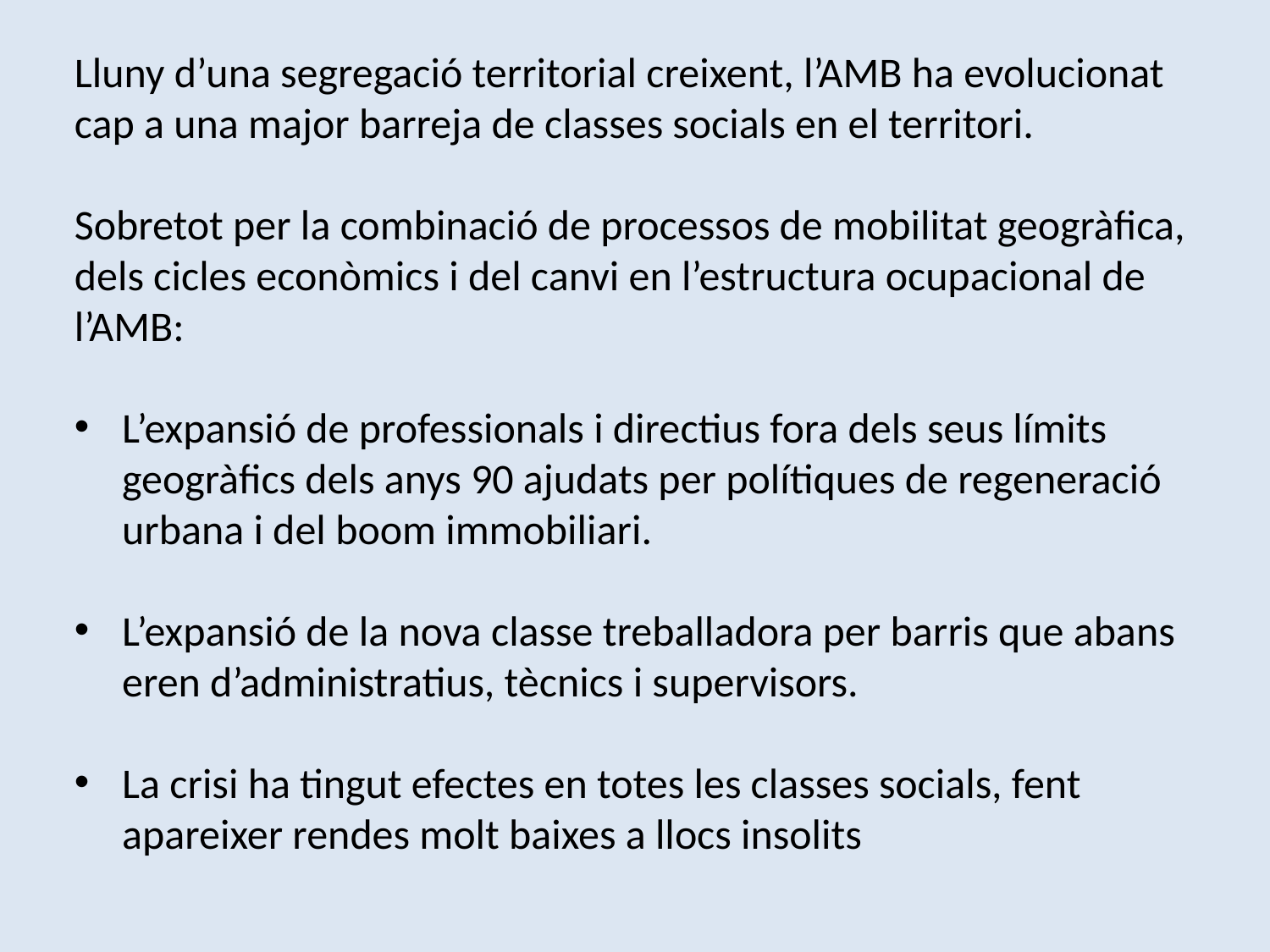

Lluny d’una segregació territorial creixent, l’AMB ha evolucionat cap a una major barreja de classes socials en el territori.

Sobretot per la combinació de processos de mobilitat geogràfica, dels cicles econòmics i del canvi en l’estructura ocupacional de l’AMB:

L’expansió de professionals i directius fora dels seus límits geogràfics dels anys 90 ajudats per polítiques de regeneració urbana i del boom immobiliari.

L’expansió de la nova classe treballadora per barris que abans eren d’administratius, tècnics i supervisors.

La crisi ha tingut efectes en totes les classes socials, fent apareixer rendes molt baixes a llocs insolits